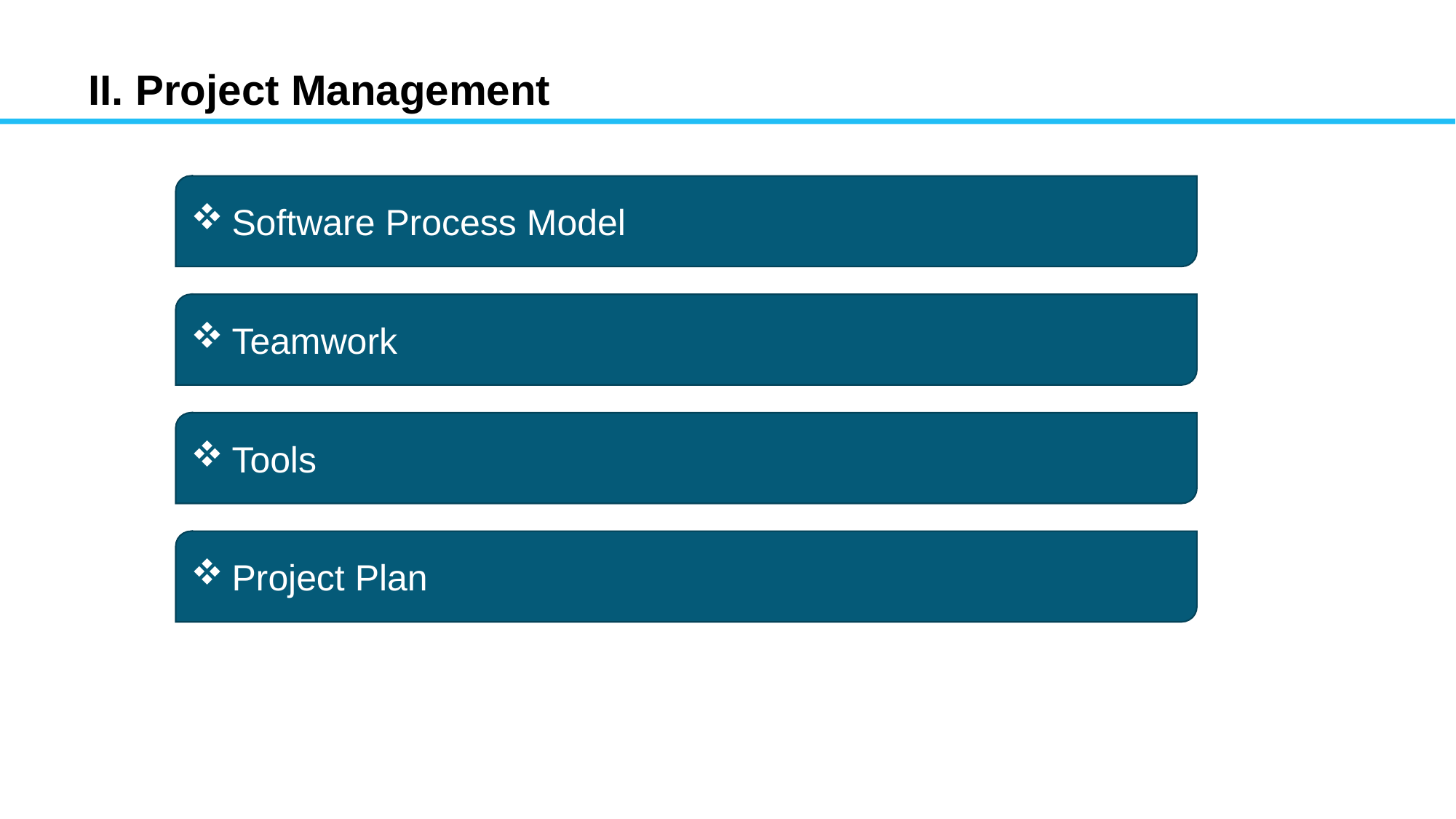

II. Project Management

Software Process Model
Teamwork
Tools
Project Plan